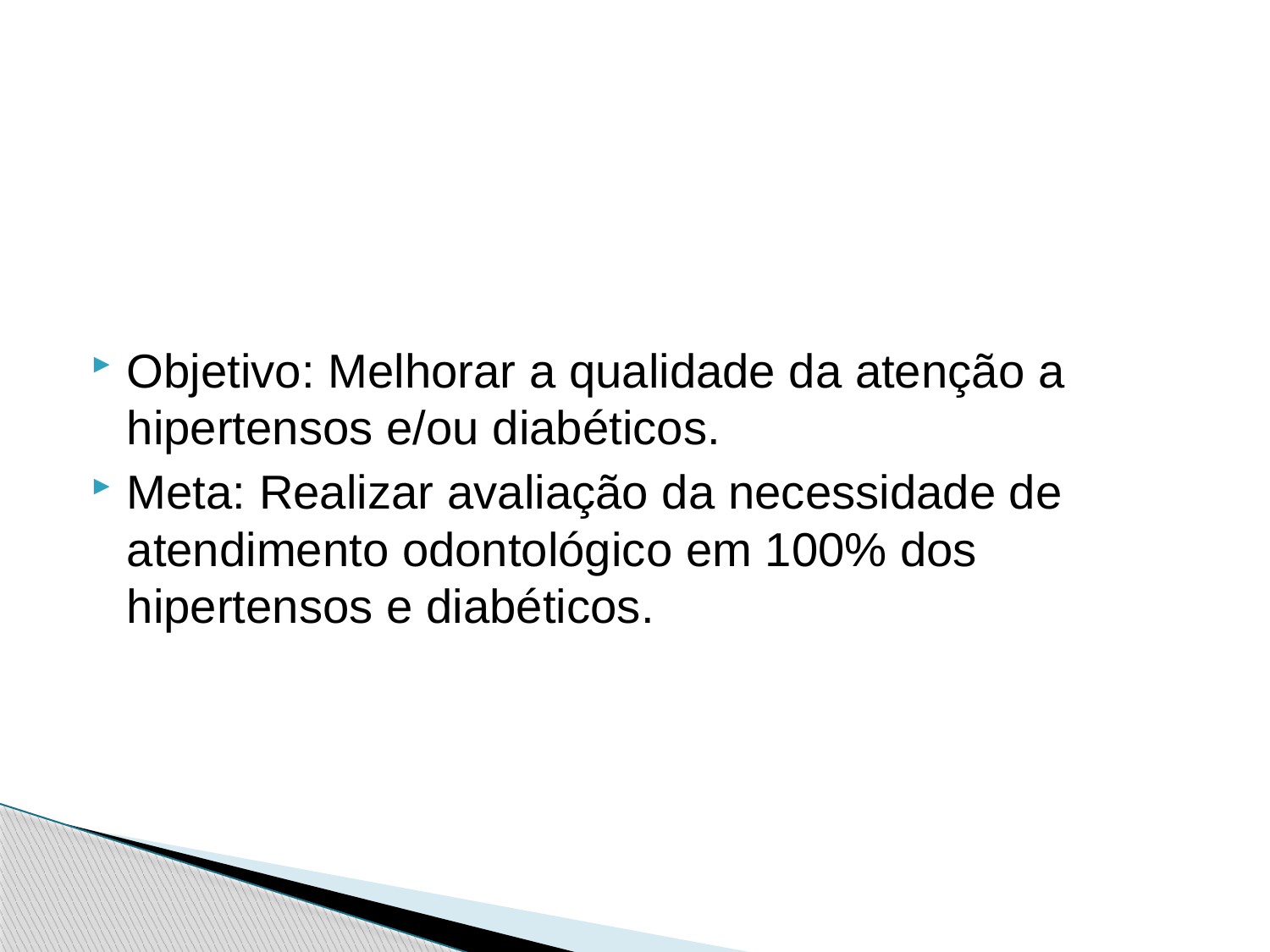

#

Objetivo: Melhorar a qualidade da atenção a hipertensos e/ou diabéticos.
Meta: Realizar avaliação da necessidade de atendimento odontológico em 100% dos hipertensos e diabéticos.